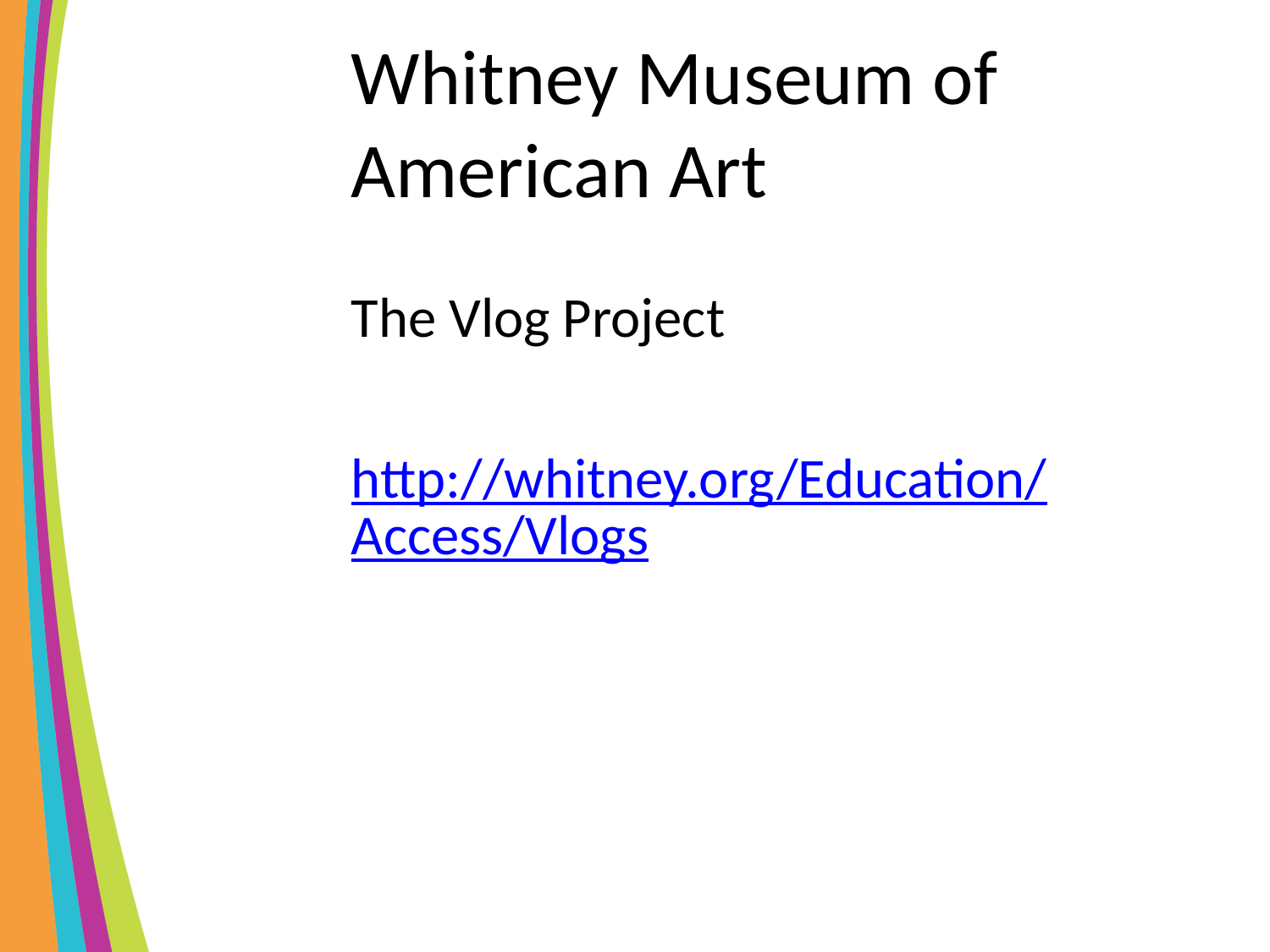

Whitney Museum of American Art

The Vlog Project

http://whitney.org/Education/Access/Vlogs